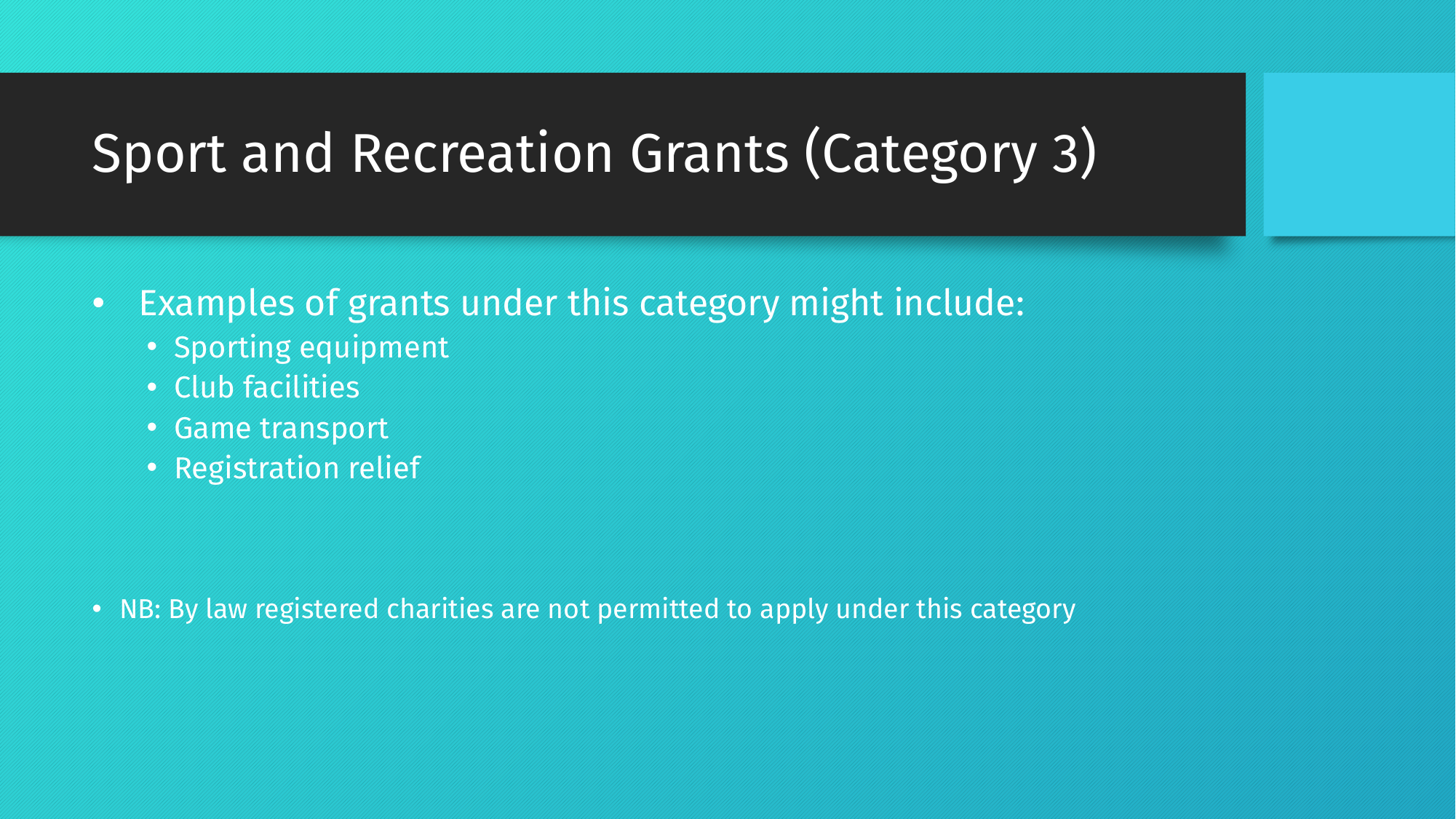

# Sport and Recreation Grants (Category 3)
  Examples of grants under this category might include:
Sporting equipment
Club facilities
Game transport
Registration relief

NB: By law registered charities are not permitted to apply under this category